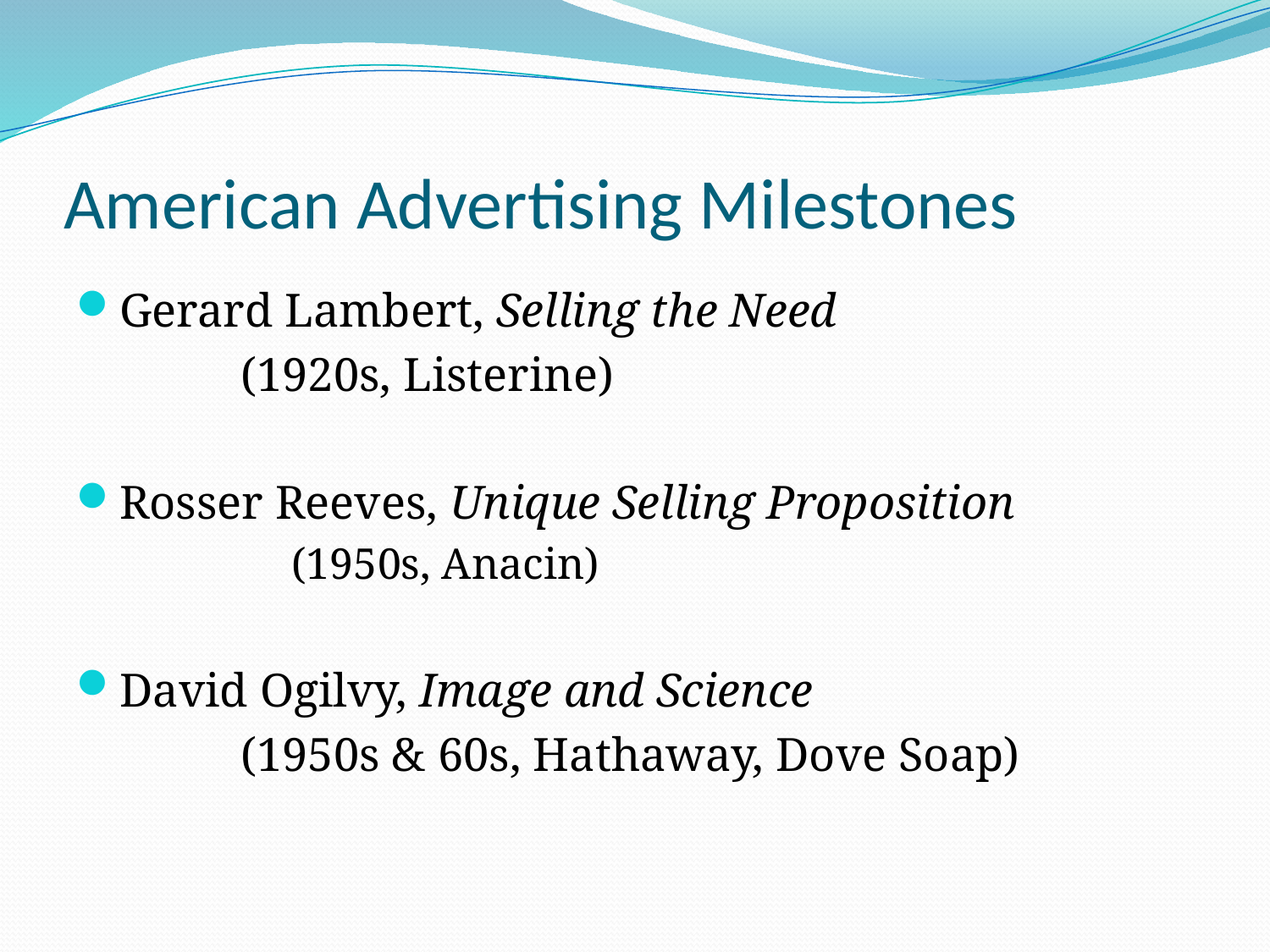

# American Advertising Milestones
Gerard Lambert, Selling the Need
		(1920s, Listerine)

Rosser Reeves, Unique Selling Proposition
		(1950s, Anacin)

David Ogilvy, Image and Science
		(1950s & 60s, Hathaway, Dove Soap)